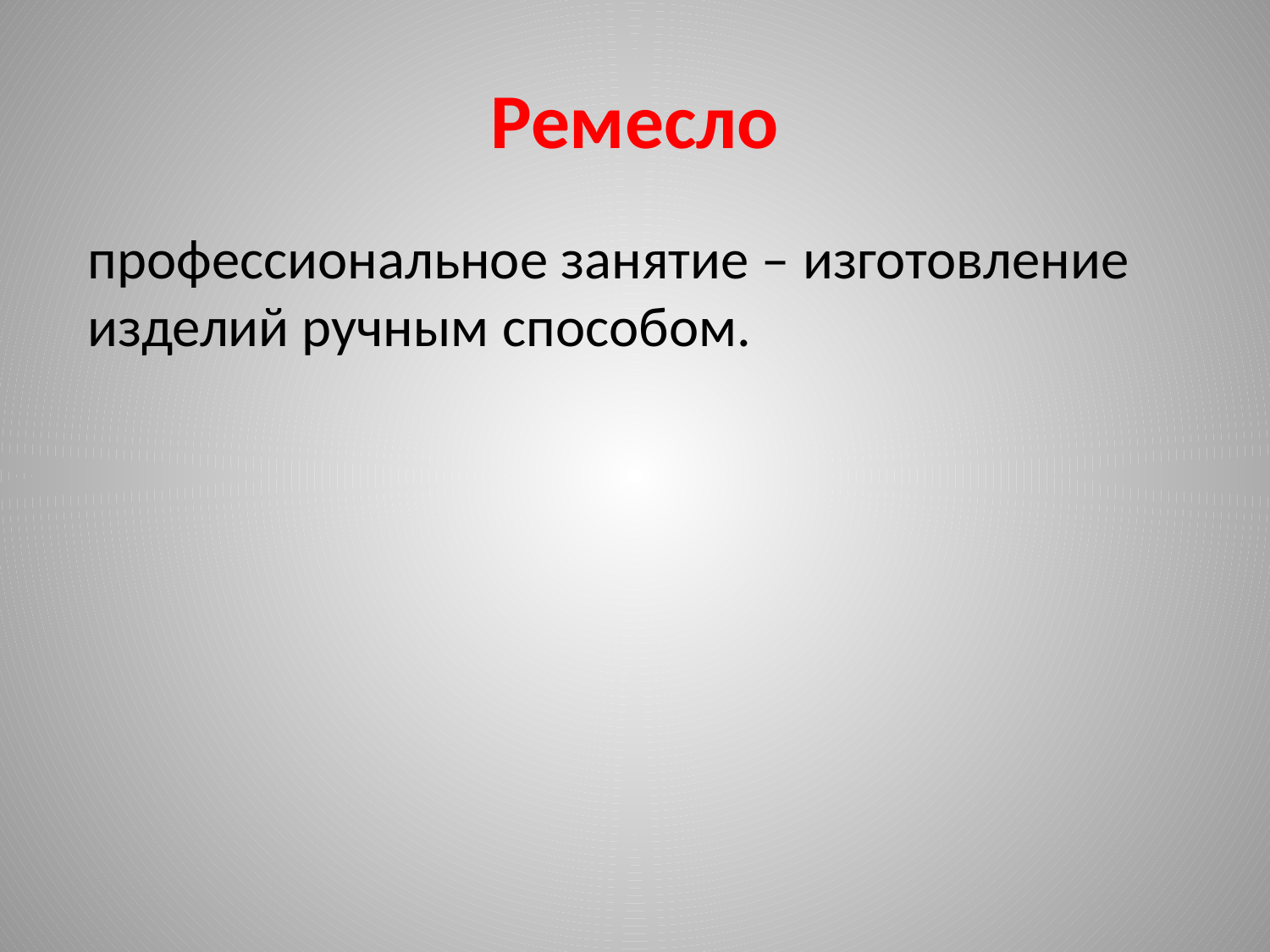

# Ремесло
профессиональное занятие – изготовление изделий ручным способом.